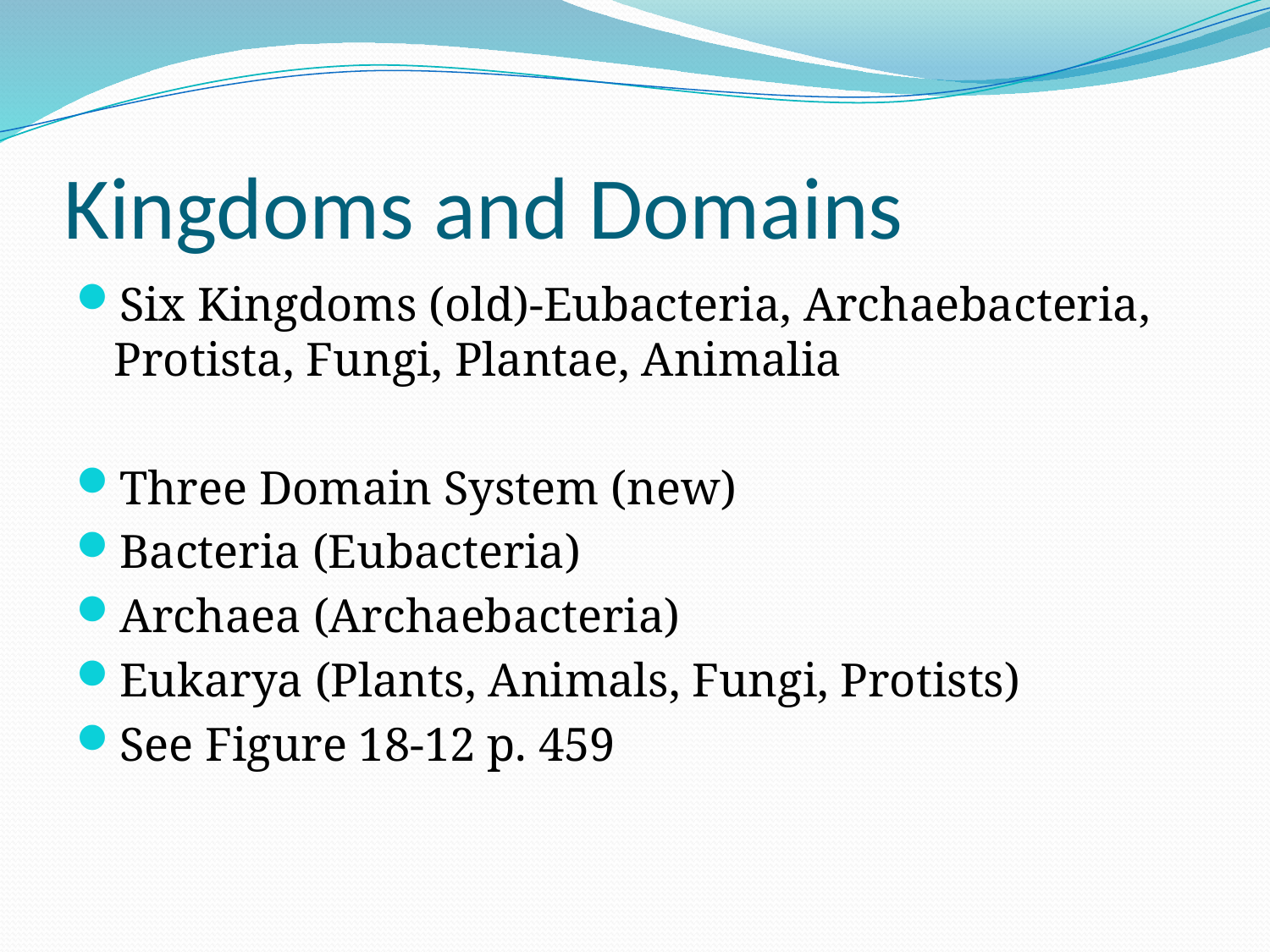

# Kingdoms and Domains
Six Kingdoms (old)-Eubacteria, Archaebacteria, Protista, Fungi, Plantae, Animalia

Three Domain System (new)
Bacteria (Eubacteria)
Archaea (Archaebacteria)
Eukarya (Plants, Animals, Fungi, Protists)
See Figure 18-12 p. 459